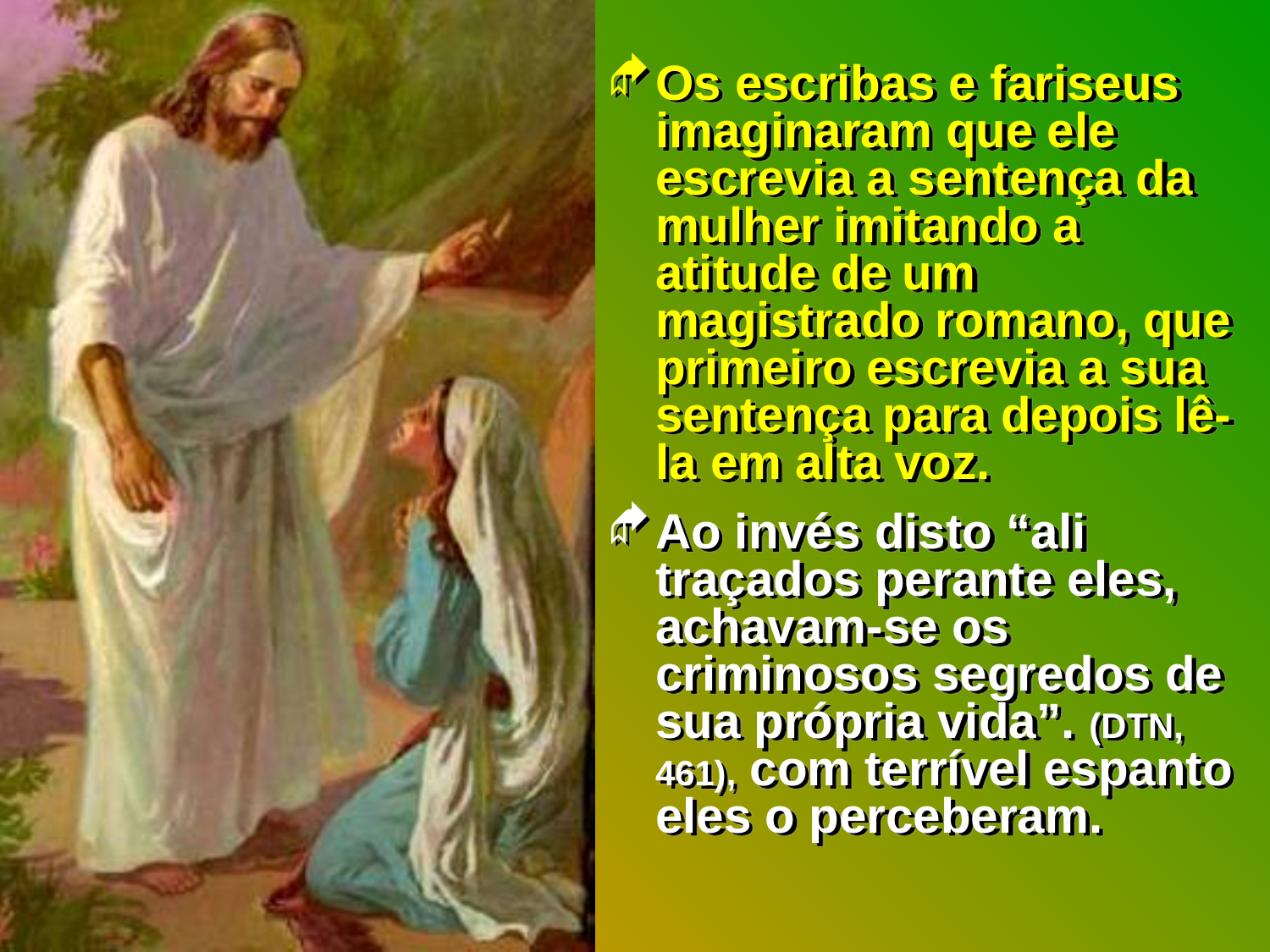

Os escribas e fariseus imaginaram que ele escrevia a sentença da mulher imitando a atitude de um magistrado romano, que primeiro escrevia a sua sentença para depois lê-la em alta voz.
Ao invés disto “ali traçados perante eles, achavam-se os criminosos segredos de sua própria vida”. (DTN, 461), com terrível espanto eles o perceberam.